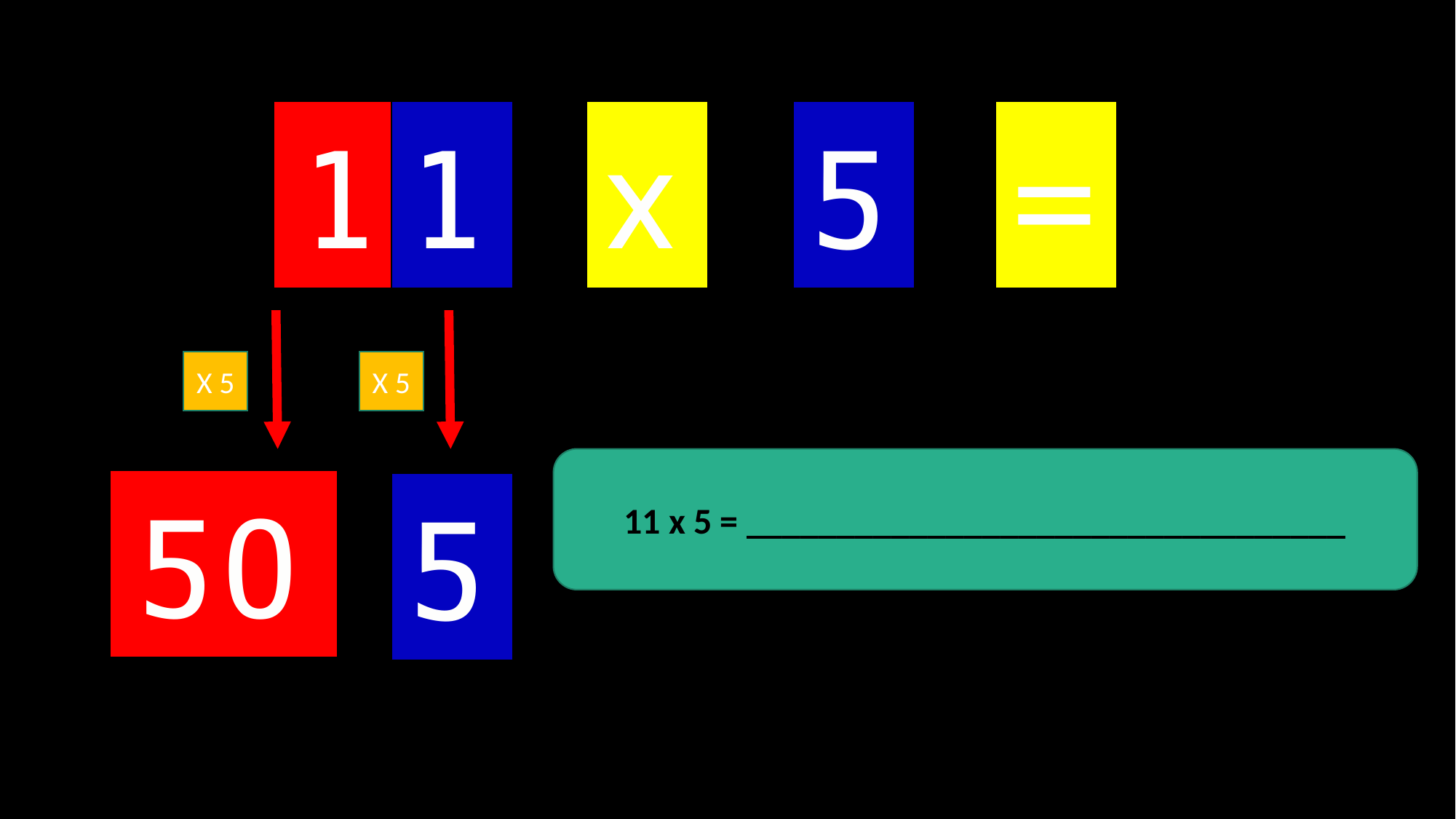

1
10
x
5
=
X 5
X 5
11 х 5 = _________________________________
50
5